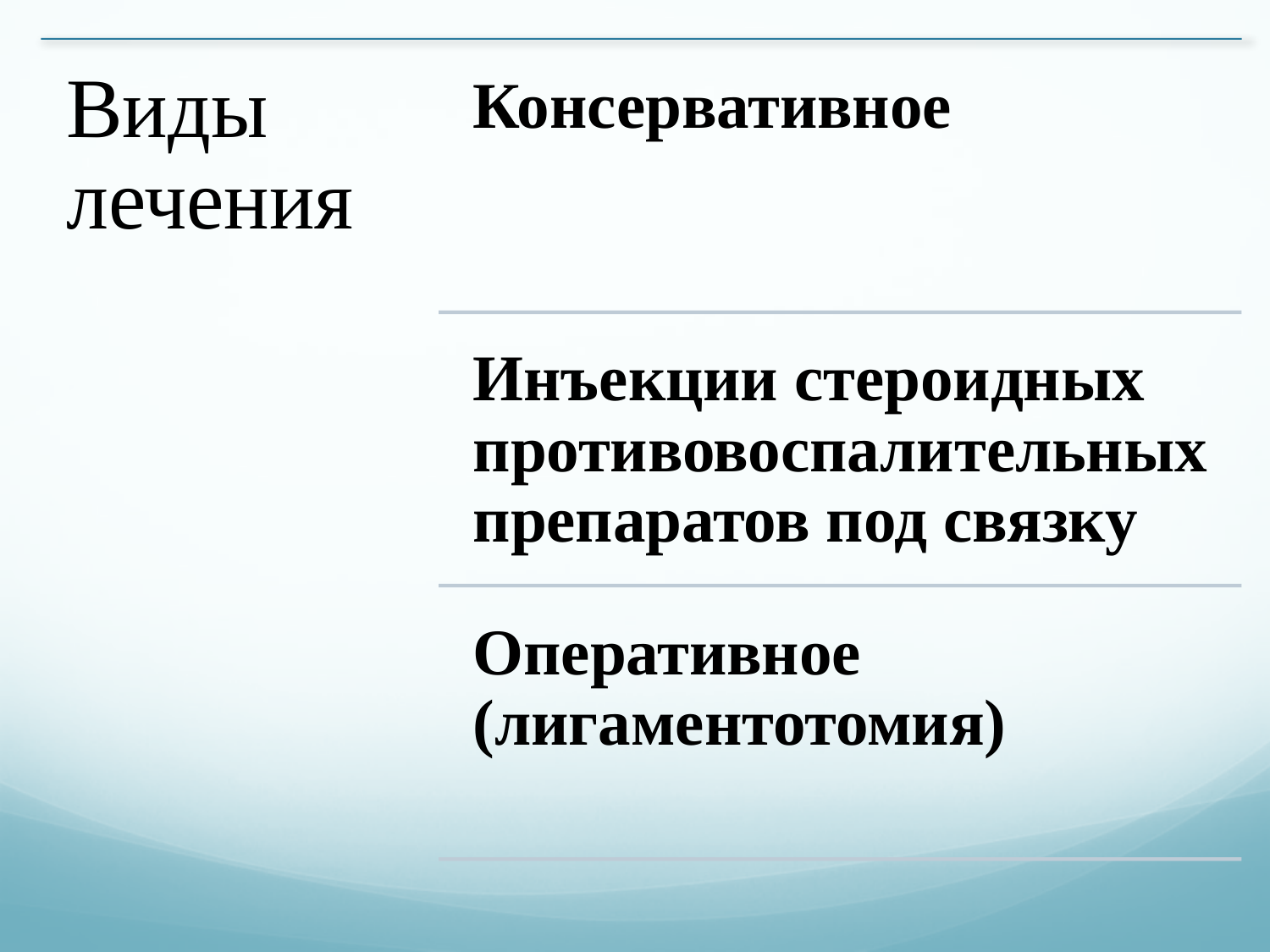

Виды лечения
Консервативное
Инъекции стероидных противовоспалительных препаратов под связку
Оперативное (лигаментотомия)